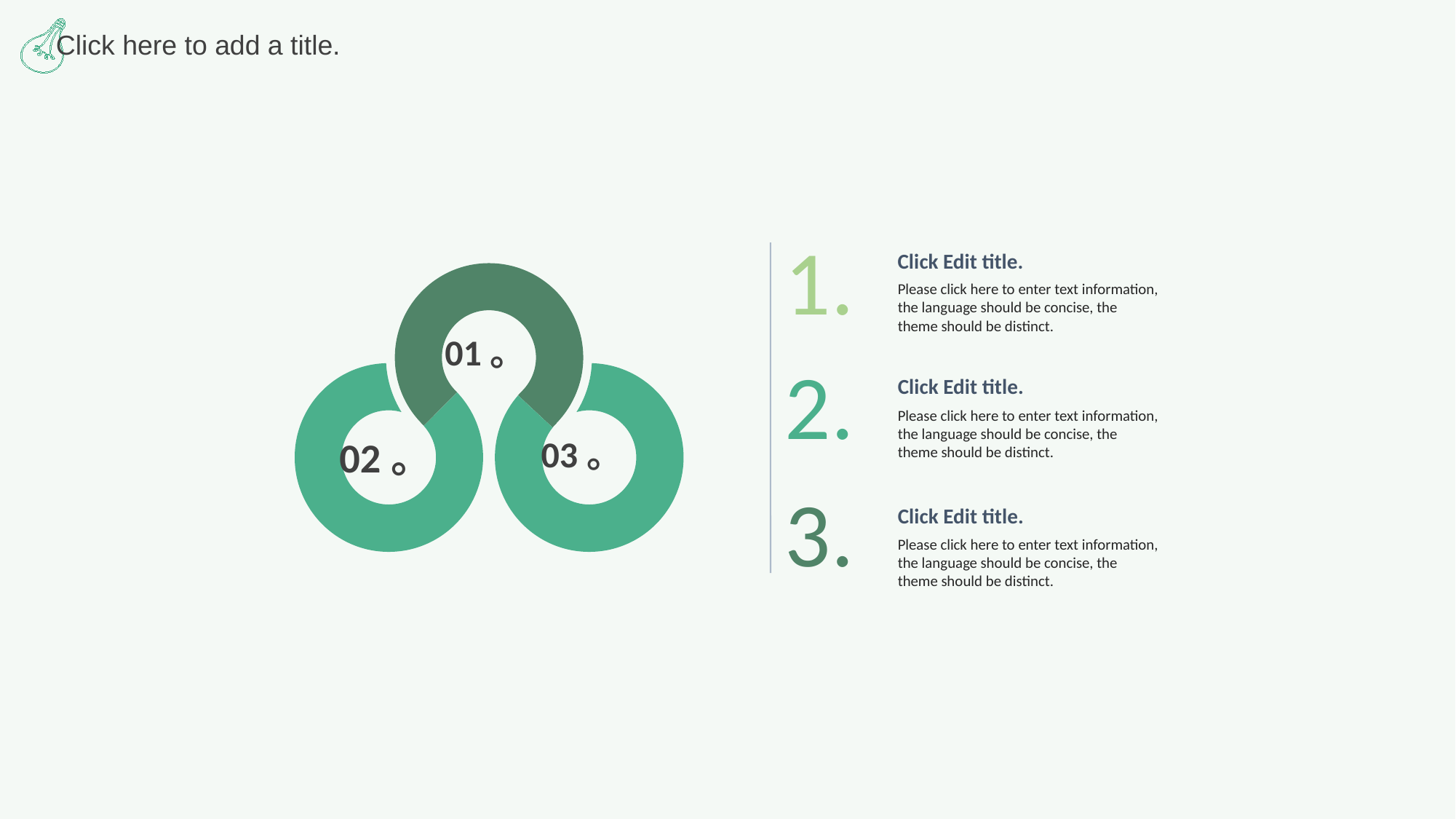

Click here to add a title.
1.

Click Edit title.

Please click here to enter text information, the language should be concise, the theme should be distinct.
01。
2.

Click Edit title.
Please click here to enter text information, the language should be concise, the theme should be distinct.
02。
03。
3.
Click Edit title.
Please click here to enter text information, the language should be concise, the theme should be distinct.